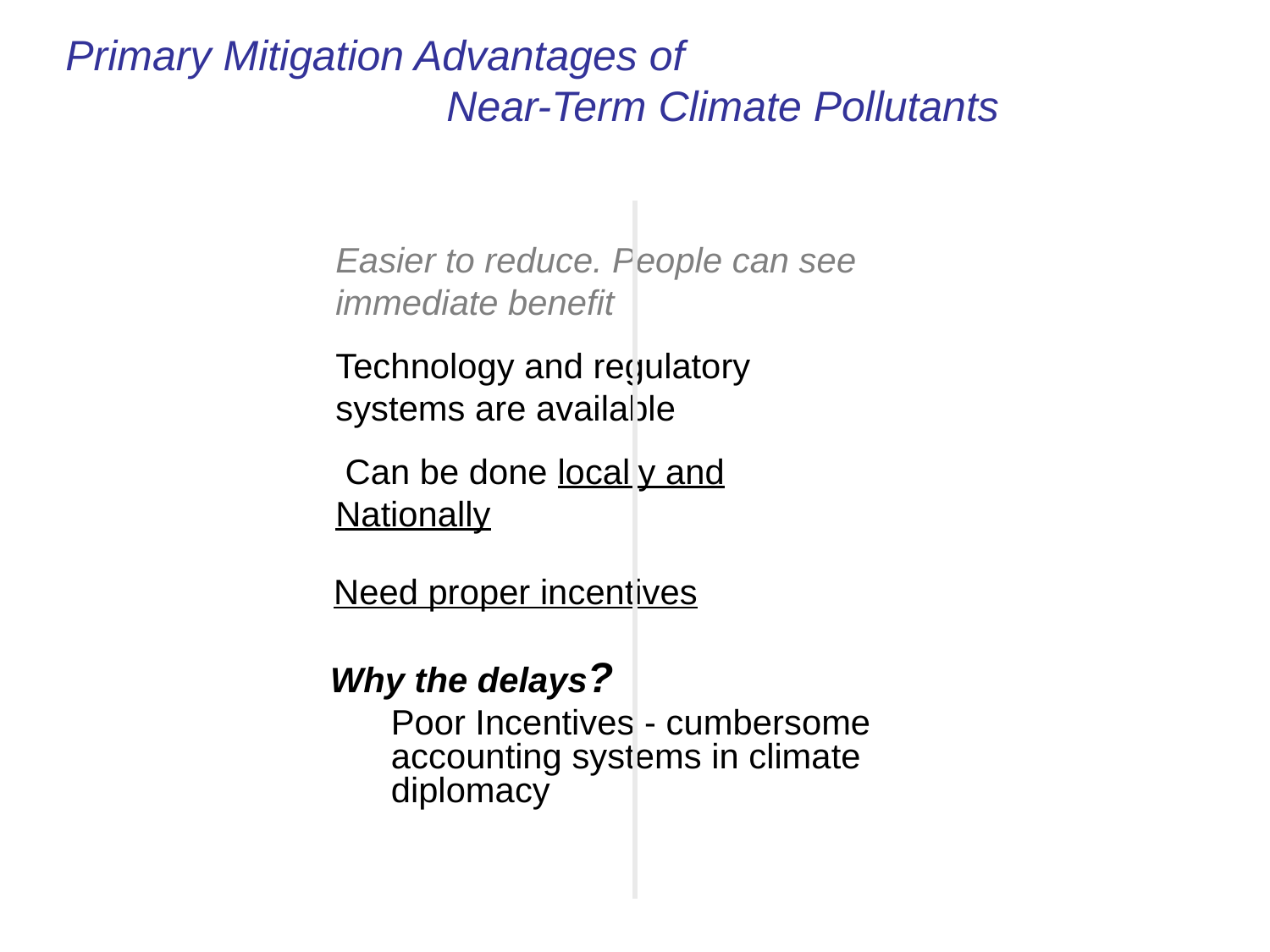

# Primary Mitigation Advantages of Near-Term Climate Pollutants

Easier to reduce. People can see immediate benefit
Technology and regulatory systems are available
 Can be done locally and Nationally

Need proper incentives

Why the delays?
Poor Incentives - cumbersome accounting systems in climate diplomacy